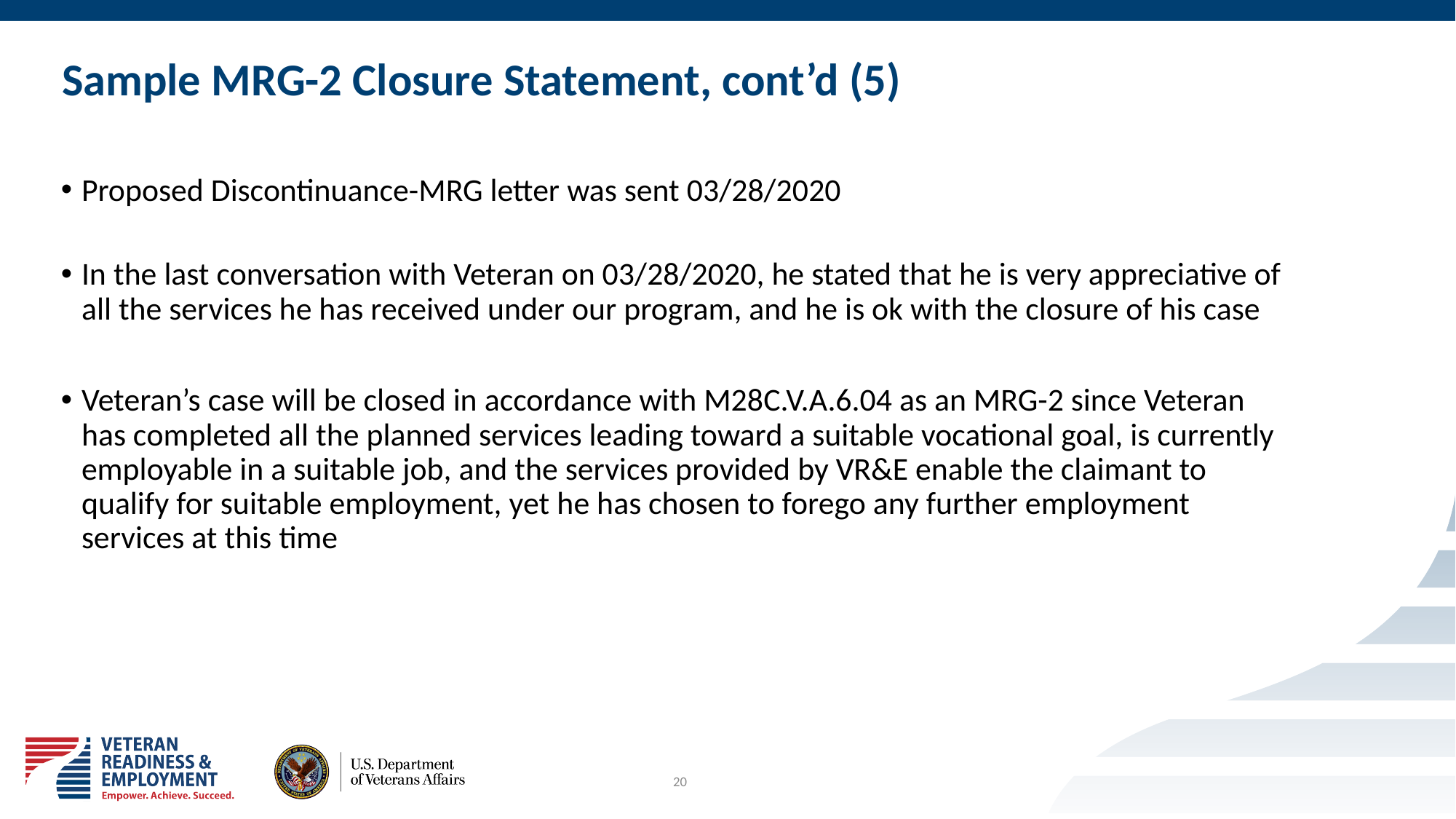

# Sample MRG-2 Closure Statement, cont’d (5)
Proposed Discontinuance-MRG letter was sent 03/28/2020
In the last conversation with Veteran on 03/28/2020, he stated that he is very appreciative of all the services he has received under our program, and he is ok with the closure of his case

Veteran’s case will be closed in accordance with M28C.V.A.6.04 as an MRG-2 since Veteran has completed all the planned services leading toward a suitable vocational goal, is currently employable in a suitable job, and the services provided by VR&E enable the claimant to qualify for suitable employment, yet he has chosen to forego any further employment services at this time

20